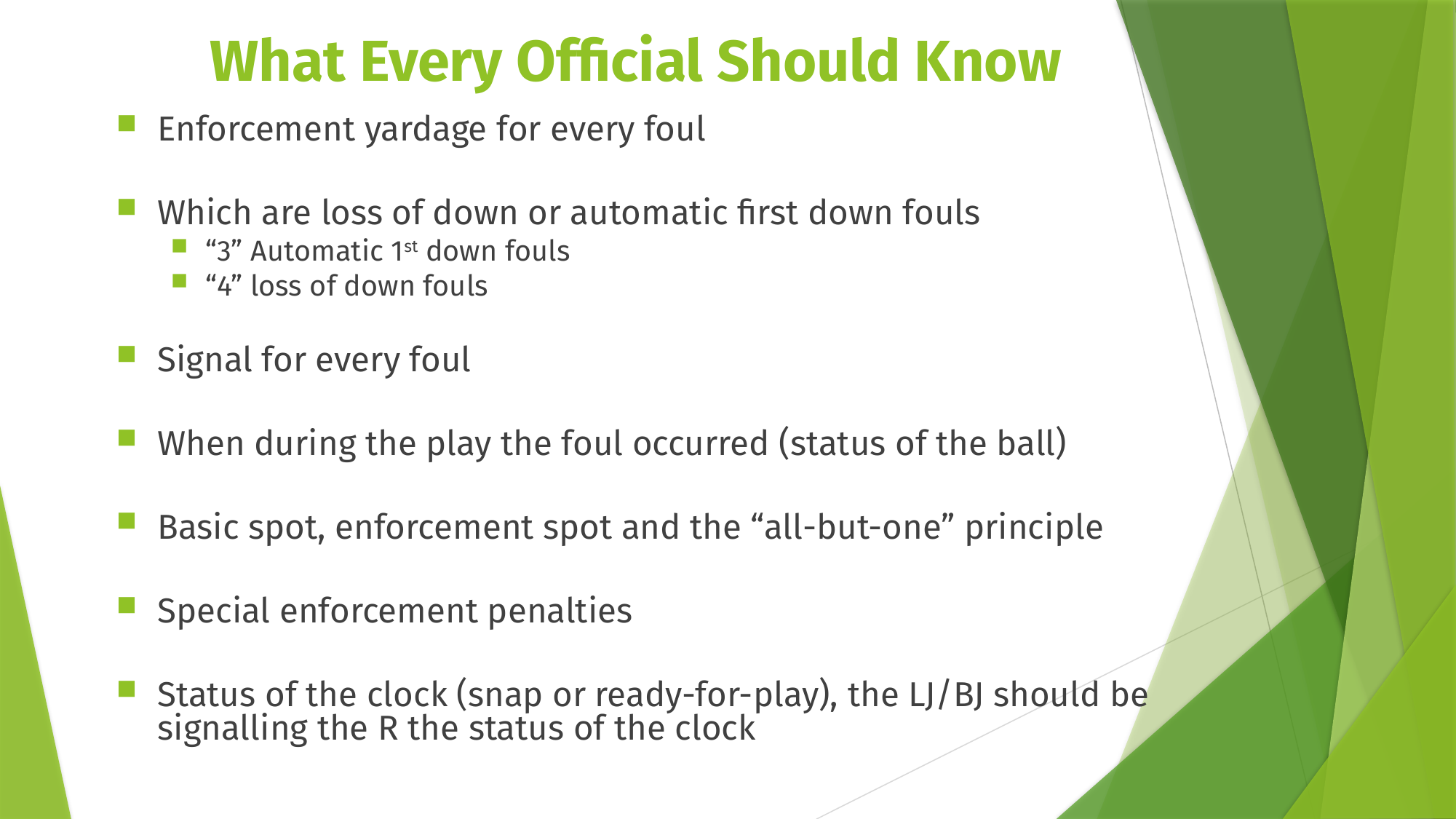

What Every Official Should Know
Enforcement yardage for every foul

Which are loss of down or automatic first down fouls
“3” Automatic 1st down fouls
“4” loss of down fouls

Signal for every foul

When during the play the foul occurred (status of the ball)

Basic spot, enforcement spot and the “all-but-one” principle

Special enforcement penalties

Status of the clock (snap or ready-for-play), the LJ/BJ should be signalling the R the status of the clock